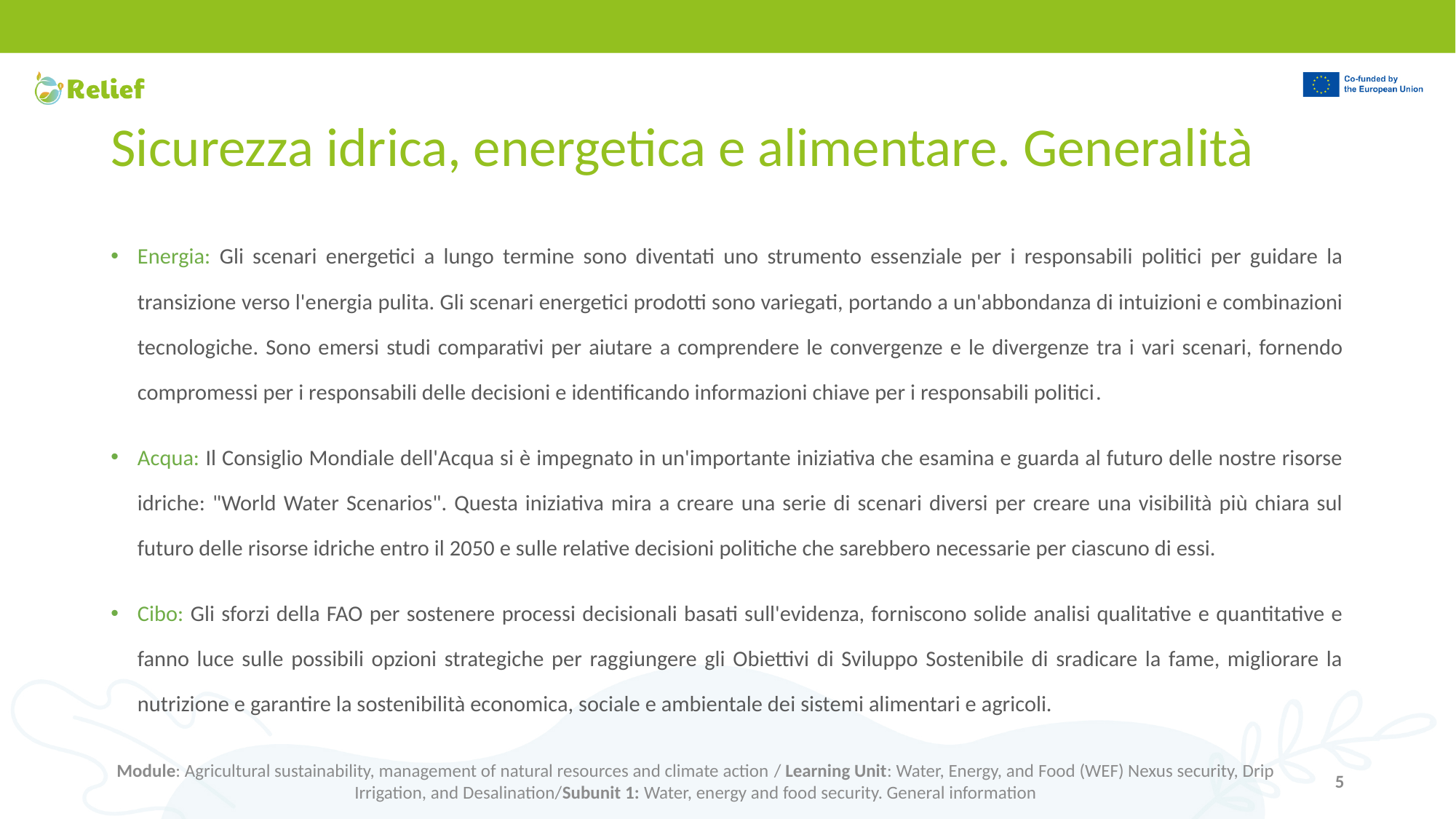

# Sicurezza idrica, energetica e alimentare. Generalità
Energia: Gli scenari energetici a lungo termine sono diventati uno strumento essenziale per i responsabili politici per guidare la transizione verso l'energia pulita. Gli scenari energetici prodotti sono variegati, portando a un'abbondanza di intuizioni e combinazioni tecnologiche. Sono emersi studi comparativi per aiutare a comprendere le convergenze e le divergenze tra i vari scenari, fornendo compromessi per i responsabili delle decisioni e identificando informazioni chiave per i responsabili politici.
Acqua: Il Consiglio Mondiale dell'Acqua si è impegnato in un'importante iniziativa che esamina e guarda al futuro delle nostre risorse idriche: "World Water Scenarios". Questa iniziativa mira a creare una serie di scenari diversi per creare una visibilità più chiara sul futuro delle risorse idriche entro il 2050 e sulle relative decisioni politiche che sarebbero necessarie per ciascuno di essi.
Cibo: Gli sforzi della FAO per sostenere processi decisionali basati sull'evidenza, forniscono solide analisi qualitative e quantitative e fanno luce sulle possibili opzioni strategiche per raggiungere gli Obiettivi di Sviluppo Sostenibile di sradicare la fame, migliorare la nutrizione e garantire la sostenibilità economica, sociale e ambientale dei sistemi alimentari e agricoli.
Module: Agricultural sustainability, management of natural resources and climate action / Learning Unit: Water, Energy, and Food (WEF) Nexus security, Drip Irrigation, and Desalination/Subunit 1: Water, energy and food security. General information
5